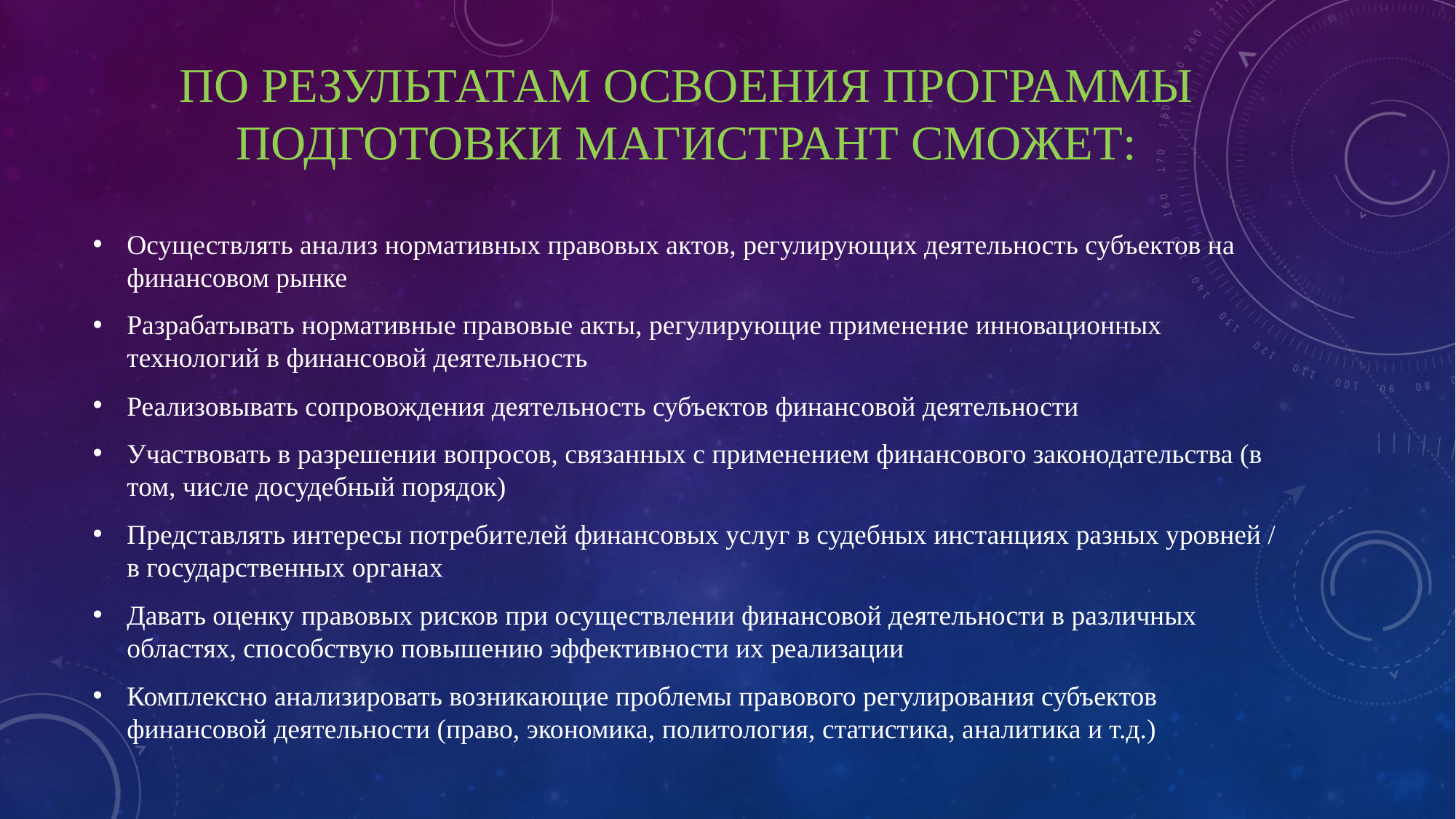

# По результатам освоения программы подготовки магистрант сможет:
Осуществлять анализ нормативных правовых актов, регулирующих деятельность субъектов на финансовом рынке
Разрабатывать нормативные правовые акты, регулирующие применение инновационных технологий в финансовой деятельность
Реализовывать сопровождения деятельность субъектов финансовой деятельности
Участвовать в разрешении вопросов, связанных с применением финансового законодательства (в том, числе досудебный порядок)
Представлять интересы потребителей финансовых услуг в судебных инстанциях разных уровней / в государственных органах
Давать оценку правовых рисков при осуществлении финансовой деятельности в различных областях, способствую повышению эффективности их реализации
Комплексно анализировать возникающие проблемы правового регулирования субъектов финансовой деятельности (право, экономика, политология, статистика, аналитика и т.д.)